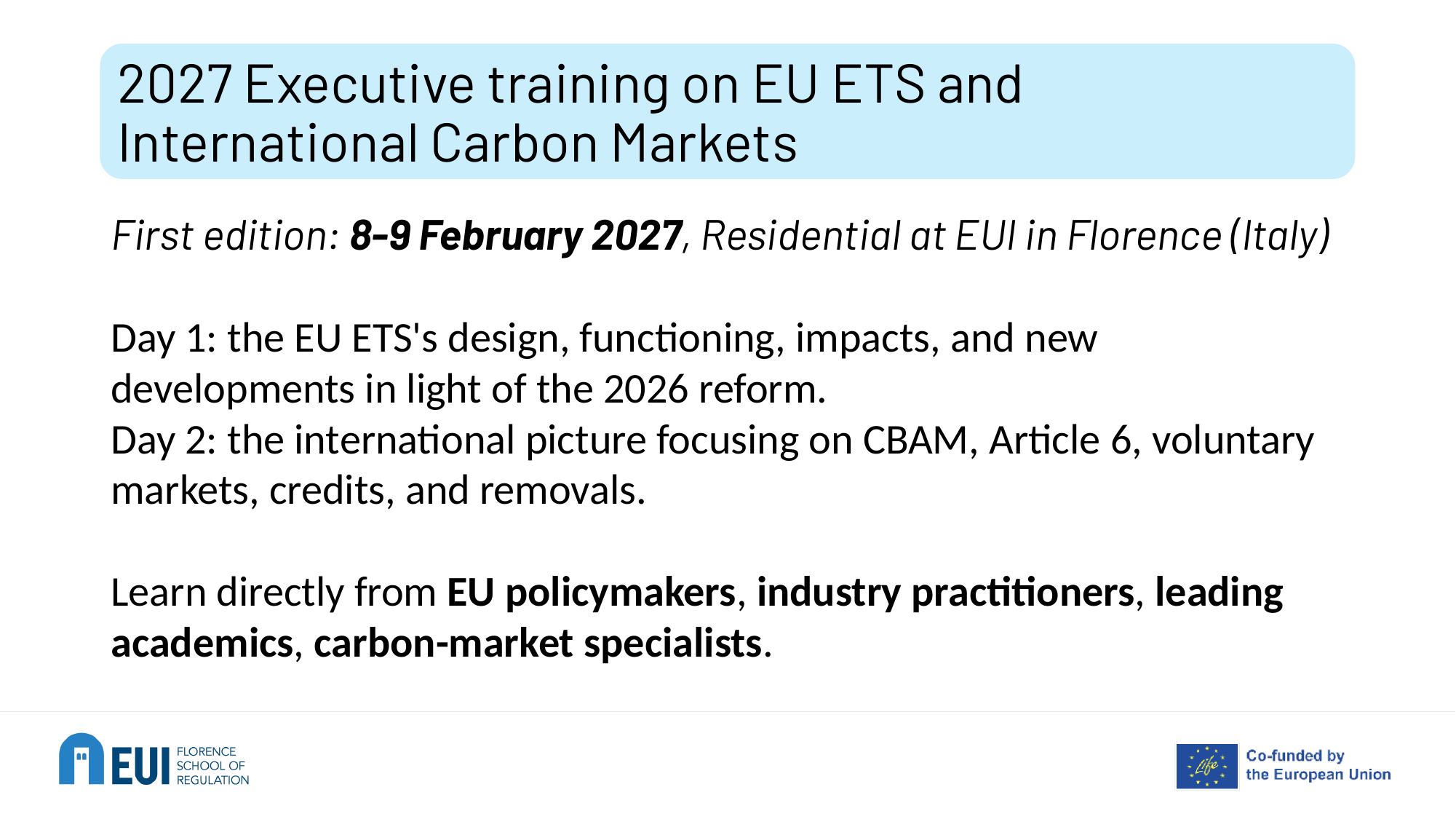

2027 Executive training on EU ETS and International Carbon Markets

First edition: 8-9 February 2027, Residential at EUI in Florence (Italy)

Day 1: the EU ETS's design, functioning, impacts, and new developments in light of the 2026 reform.
Day 2: the international picture focusing on CBAM, Article 6, voluntary markets, credits, and removals.

Learn directly from EU policymakers, industry practitioners, leading academics, carbon-market specialists.